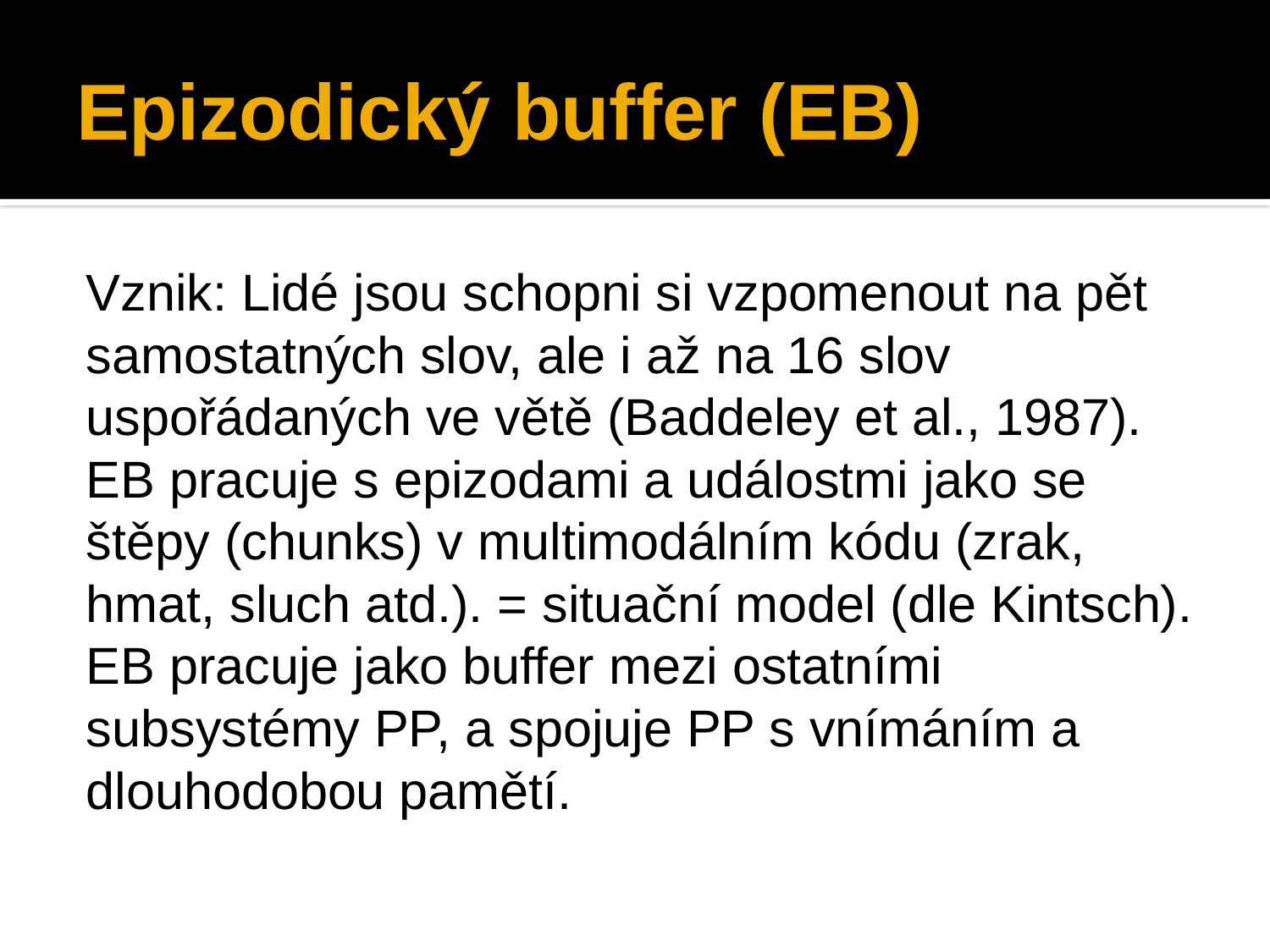

# Epizodický buffer (EB)
Vznik: Lidé jsou schopni si vzpomenout na pět samostatných slov, ale i až na 16 slov uspořádaných ve větě (Baddeley et al., 1987).
EB pracuje s epizodami a událostmi jako se štěpy (chunks) v multimodálním kódu (zrak, hmat, sluch atd.). = situační model (dle Kintsch).
EB pracuje jako buffer mezi ostatními subsystémy PP, a spojuje PP s vnímáním a dlouhodobou pamětí.